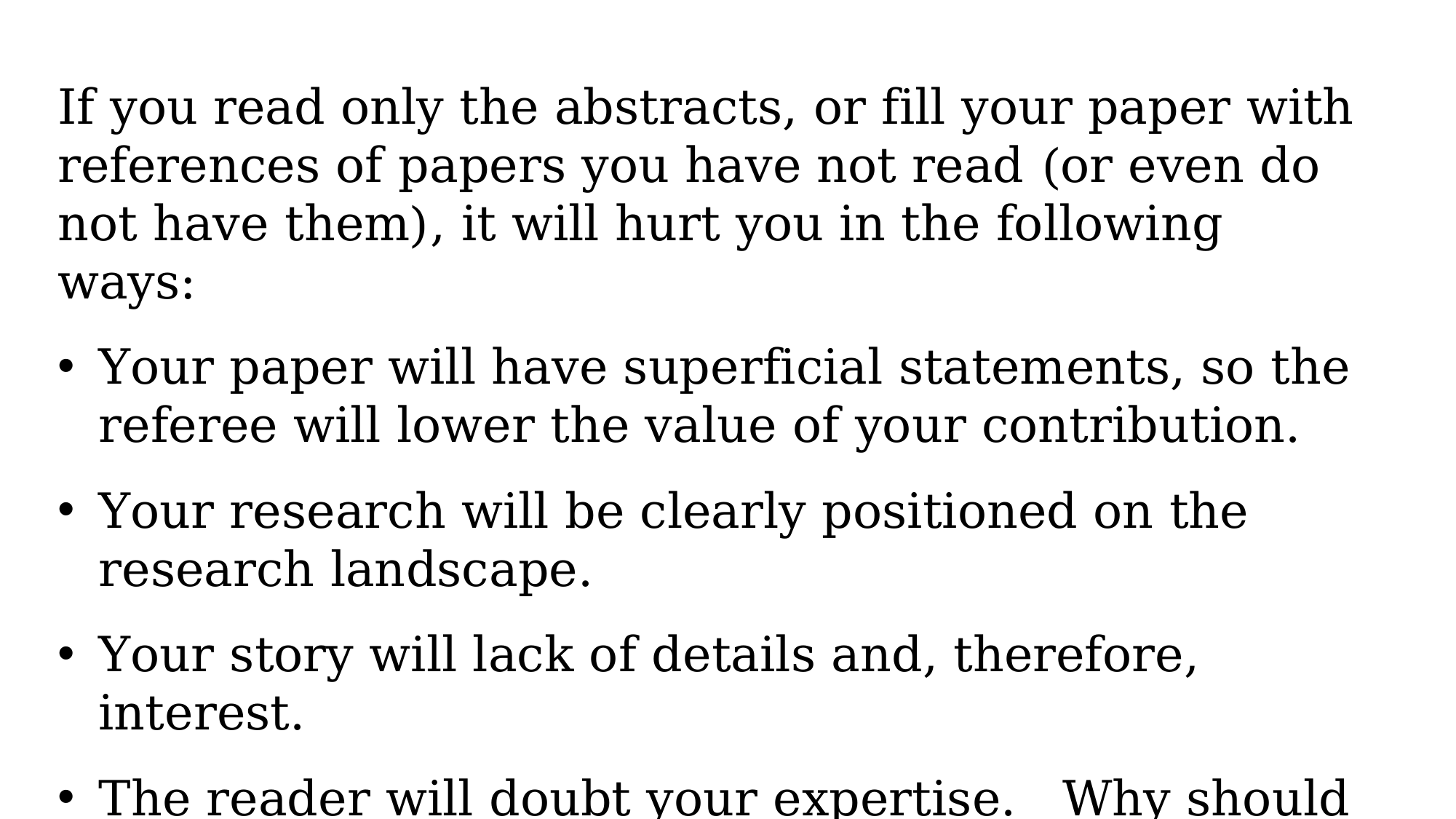

If you read only the abstracts, or fill your paper with references of papers you have not read (or even do not have them), it will hurt you in the following ways:
Your paper will have superficial statements, so the referee will lower the value of your contribution.
Your research will be clearly positioned on the research landscape.
Your story will lack of details and, therefore, interest.
The reader will doubt your expertise.   Why should they believe you otherwise?